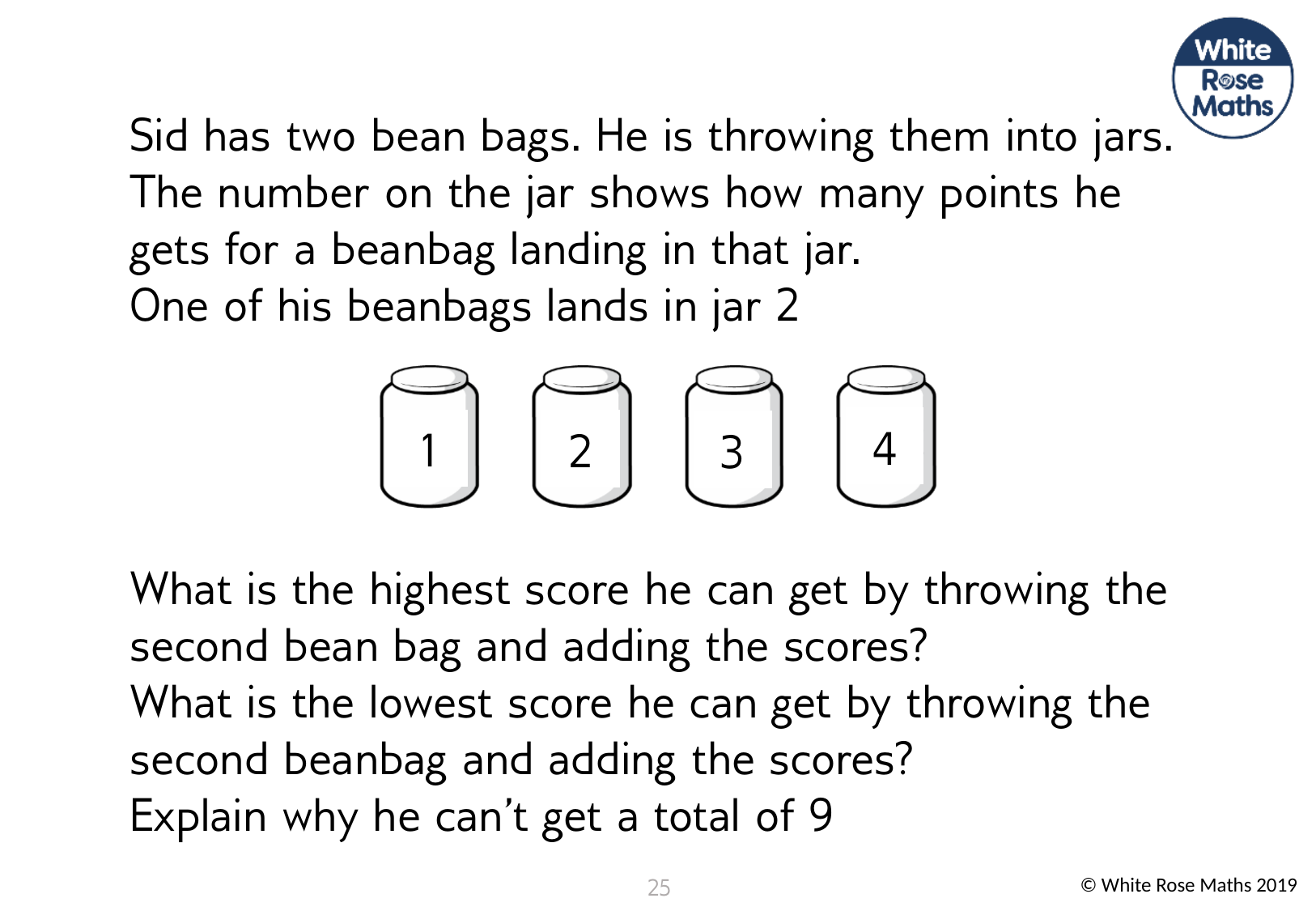

Sid has two bean bags. He is throwing them into jars.
The number on the jar shows how many points he gets for a beanbag landing in that jar.
One of his beanbags lands in jar 2

What is the highest score he can get by throwing the second bean bag and adding the scores?
What is the lowest score he can get by throwing the second beanbag and adding the scores?
Explain why he can’t get a total of 9

4
1
2
3
25